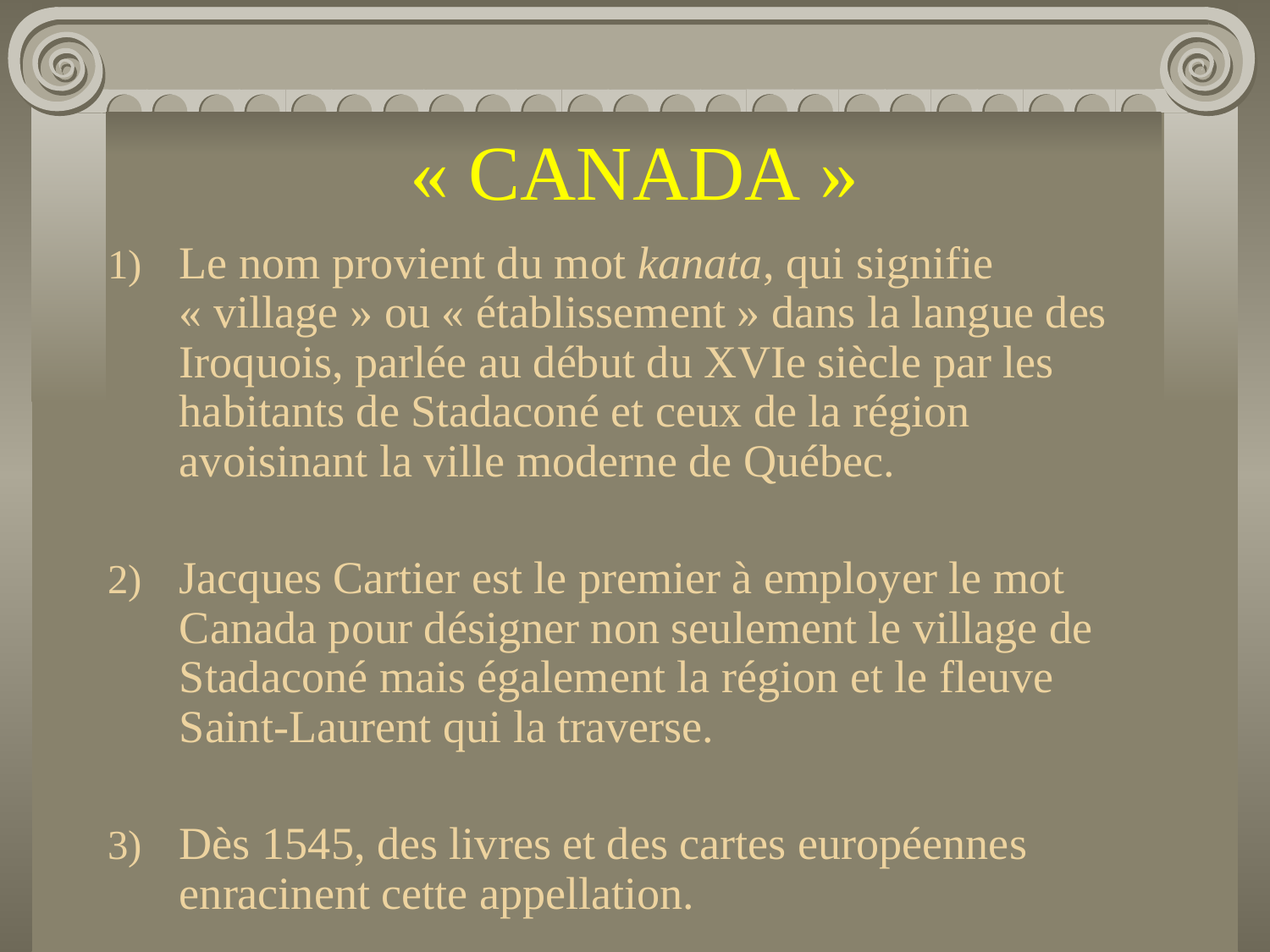

# « CANADA »
Le nom provient du mot kanata, qui signifie « village » ou « établissement » dans la langue des Iroquois, parlée au début du XVIe siècle par les habitants de Stadaconé et ceux de la région avoisinant la ville moderne de Québec.

Jacques Cartier est le premier à employer le mot Canada pour désigner non seulement le village de Stadaconé mais également la région et le fleuve Saint-Laurent qui la traverse.

Dès 1545, des livres et des cartes européennes enracinent cette appellation.